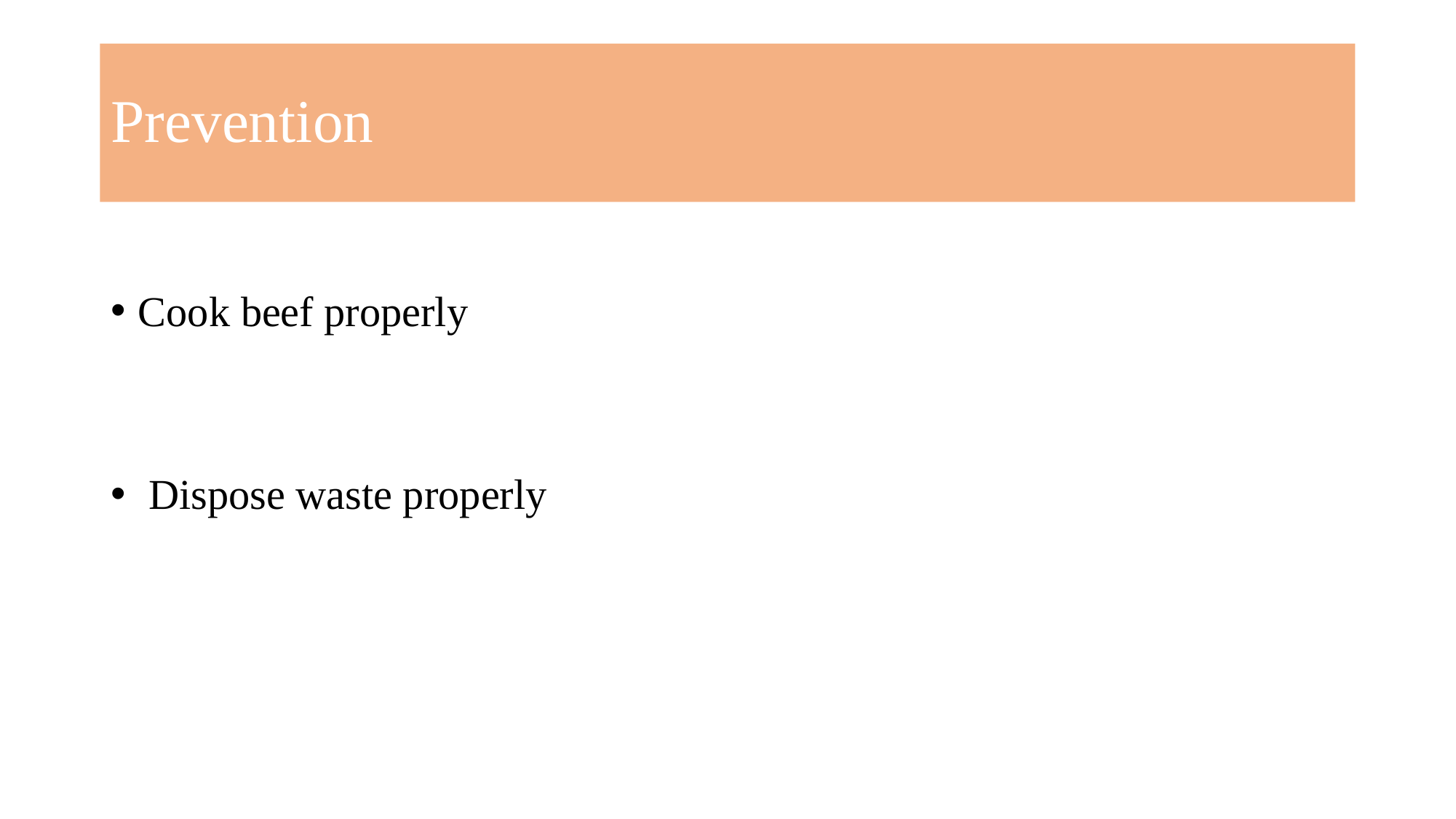

# Prevention

Cook beef properly

 Dispose waste properly